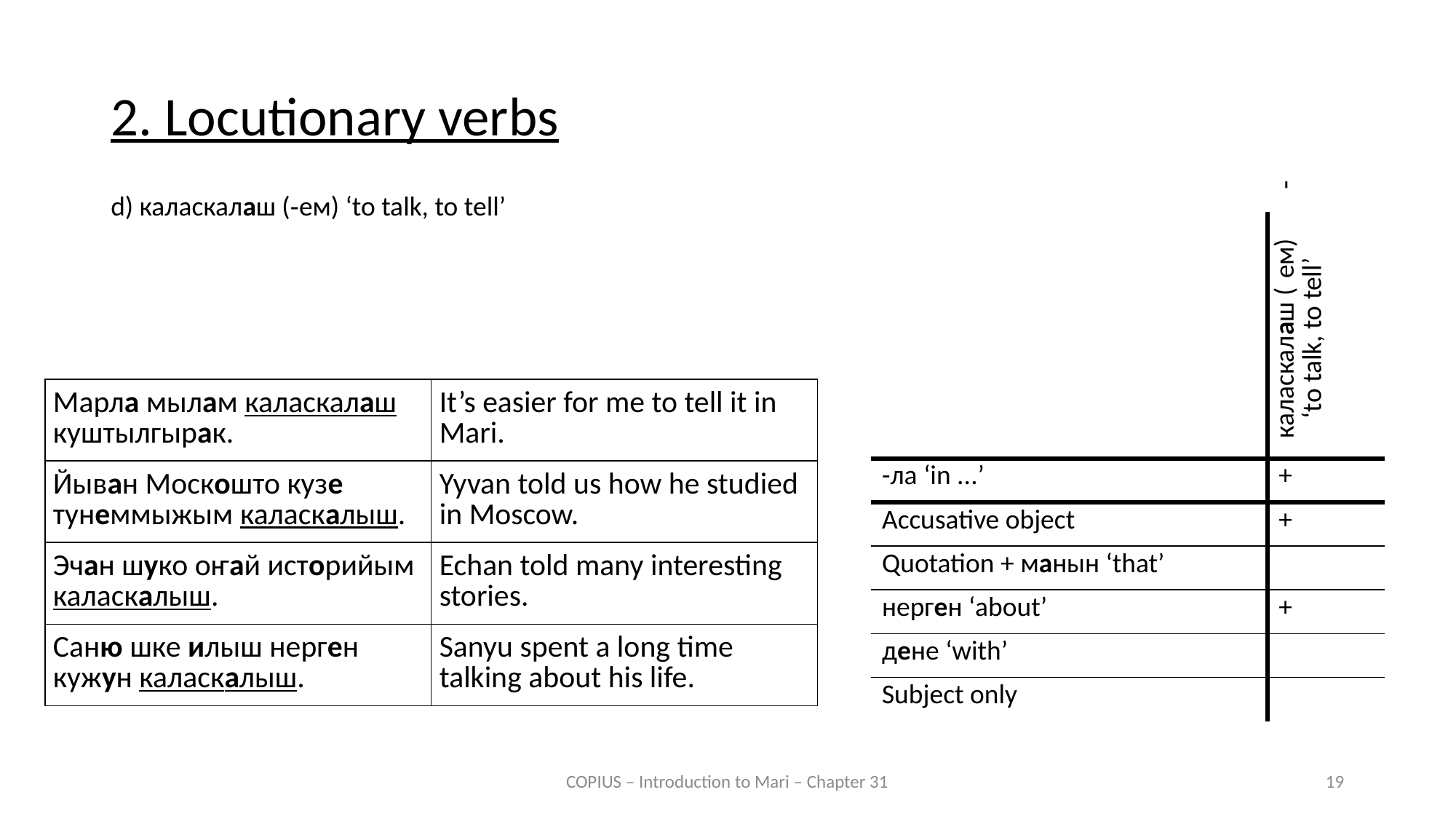

2. Locutionary verbs
d) каласкалаш (‑ем) ‘to talk, to tell’
|  | каласкалаш (‑ем) ‘to talk, to tell’ |
| --- | --- |
| -ла ‘in ...’ | + |
| Accusative object | + |
| Quotation + манын ‘that’ |  |
| нерген ‘about’ | + |
| дене ‘with’ |  |
| Subject only |  |
| Марла мылам каласкалаш куштылгырак. | It’s easier for me to tell it in Mari. |
| --- | --- |
| Йыван Москошто кузе тунеммыжым каласкалыш. | Yyvan told us how he studied in Moscow. |
| Эчан шуко оҥай историйым каласкалыш. | Echan told many interesting stories. |
| Саню шке илыш нерген кужун каласкалыш. | Sanyu spent a long time talking about his life. |
COPIUS – Introduction to Mari – Chapter 31
19